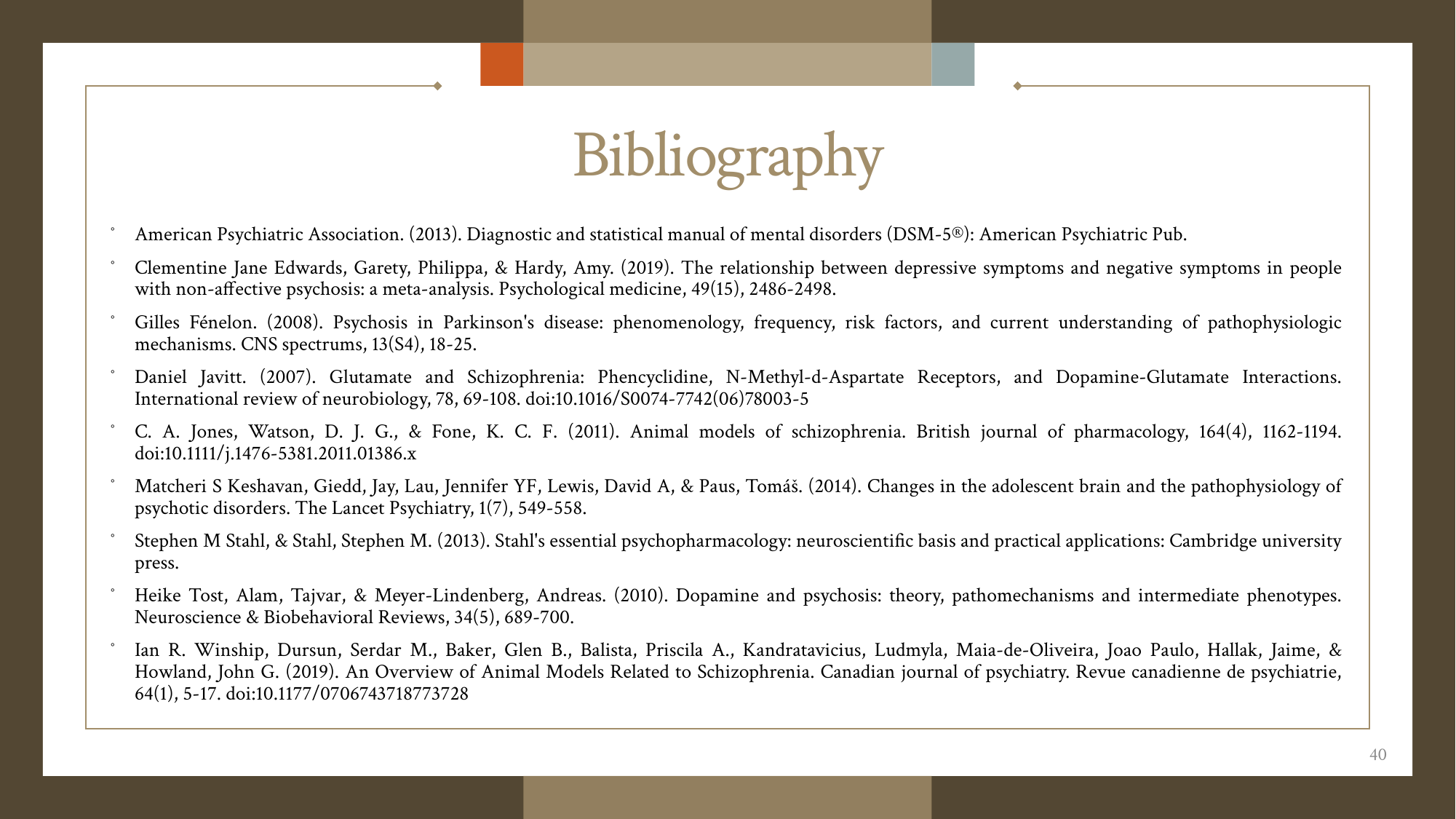

# Bibliography
American Psychiatric Association. (2013). Diagnostic and statistical manual of mental disorders (DSM-5®): American Psychiatric Pub.
Clementine Jane Edwards, Garety, Philippa, & Hardy, Amy. (2019). The relationship between depressive symptoms and negative symptoms in people with non-affective psychosis: a meta-analysis. Psychological medicine, 49(15), 2486-2498.
Gilles Fénelon. (2008). Psychosis in Parkinson's disease: phenomenology, frequency, risk factors, and current understanding of pathophysiologic mechanisms. CNS spectrums, 13(S4), 18-25.
Daniel Javitt. (2007). Glutamate and Schizophrenia: Phencyclidine, N-Methyl-d-Aspartate Receptors, and Dopamine-Glutamate Interactions. International review of neurobiology, 78, 69-108. doi:10.1016/S0074-7742(06)78003-5
C. A. Jones, Watson, D. J. G., & Fone, K. C. F. (2011). Animal models of schizophrenia. British journal of pharmacology, 164(4), 1162-1194. doi:10.1111/j.1476-5381.2011.01386.x
Matcheri S Keshavan, Giedd, Jay, Lau, Jennifer YF, Lewis, David A, & Paus, Tomáš. (2014). Changes in the adolescent brain and the pathophysiology of psychotic disorders. The Lancet Psychiatry, 1(7), 549-558.
Stephen M Stahl, & Stahl, Stephen M. (2013). Stahl's essential psychopharmacology: neuroscientific basis and practical applications: Cambridge university press.
Heike Tost, Alam, Tajvar, & Meyer-Lindenberg, Andreas. (2010). Dopamine and psychosis: theory, pathomechanisms and intermediate phenotypes. Neuroscience & Biobehavioral Reviews, 34(5), 689-700.
Ian R. Winship, Dursun, Serdar M., Baker, Glen B., Balista, Priscila A., Kandratavicius, Ludmyla, Maia-de-Oliveira, Joao Paulo, Hallak, Jaime, & Howland, John G. (2019). An Overview of Animal Models Related to Schizophrenia. Canadian journal of psychiatry. Revue canadienne de psychiatrie, 64(1), 5-17. doi:10.1177/0706743718773728
40